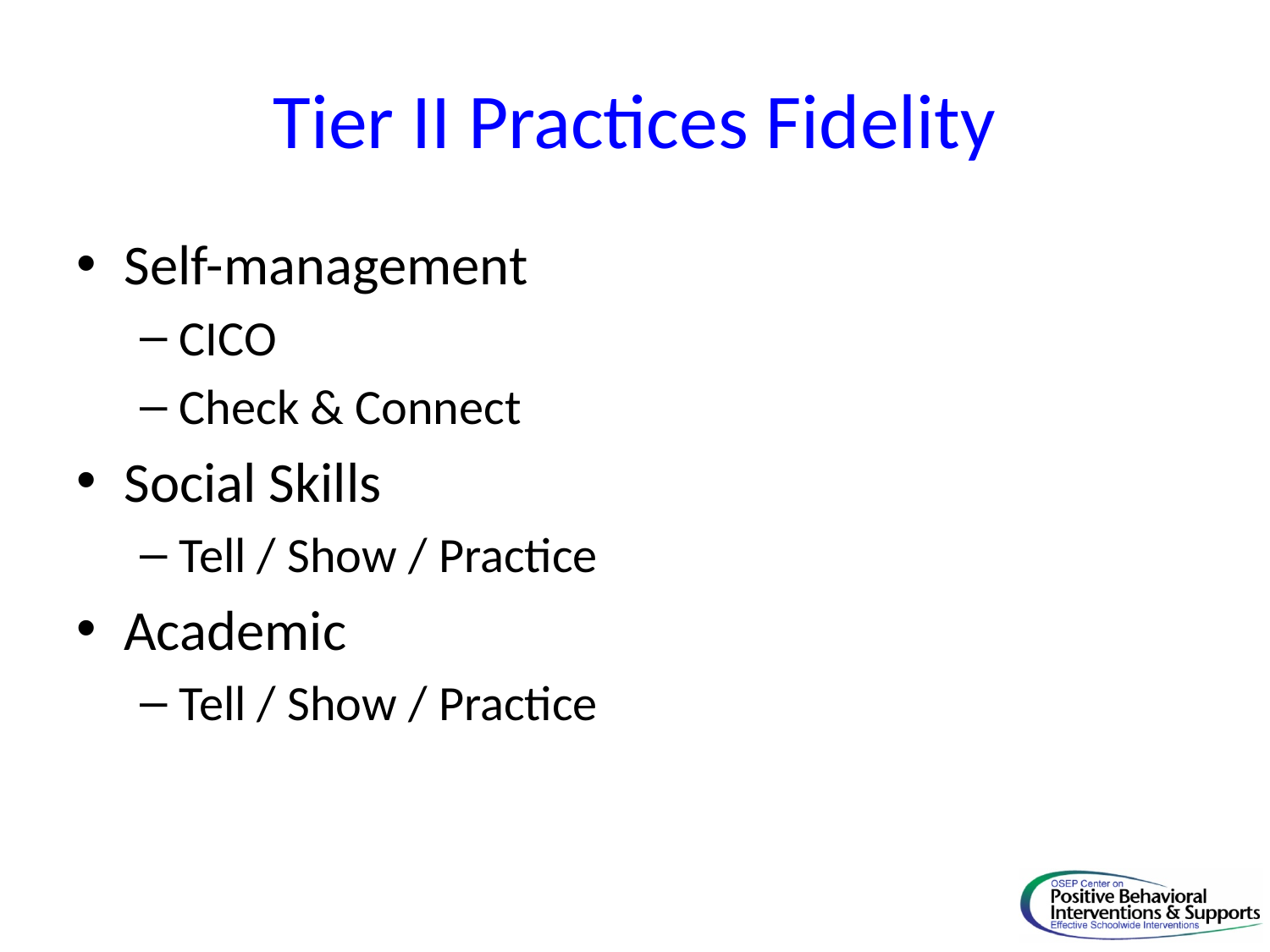

# Tier II Practices Fidelity
Self-management
CICO
Check & Connect
Social Skills
Tell / Show / Practice
Academic
Tell / Show / Practice